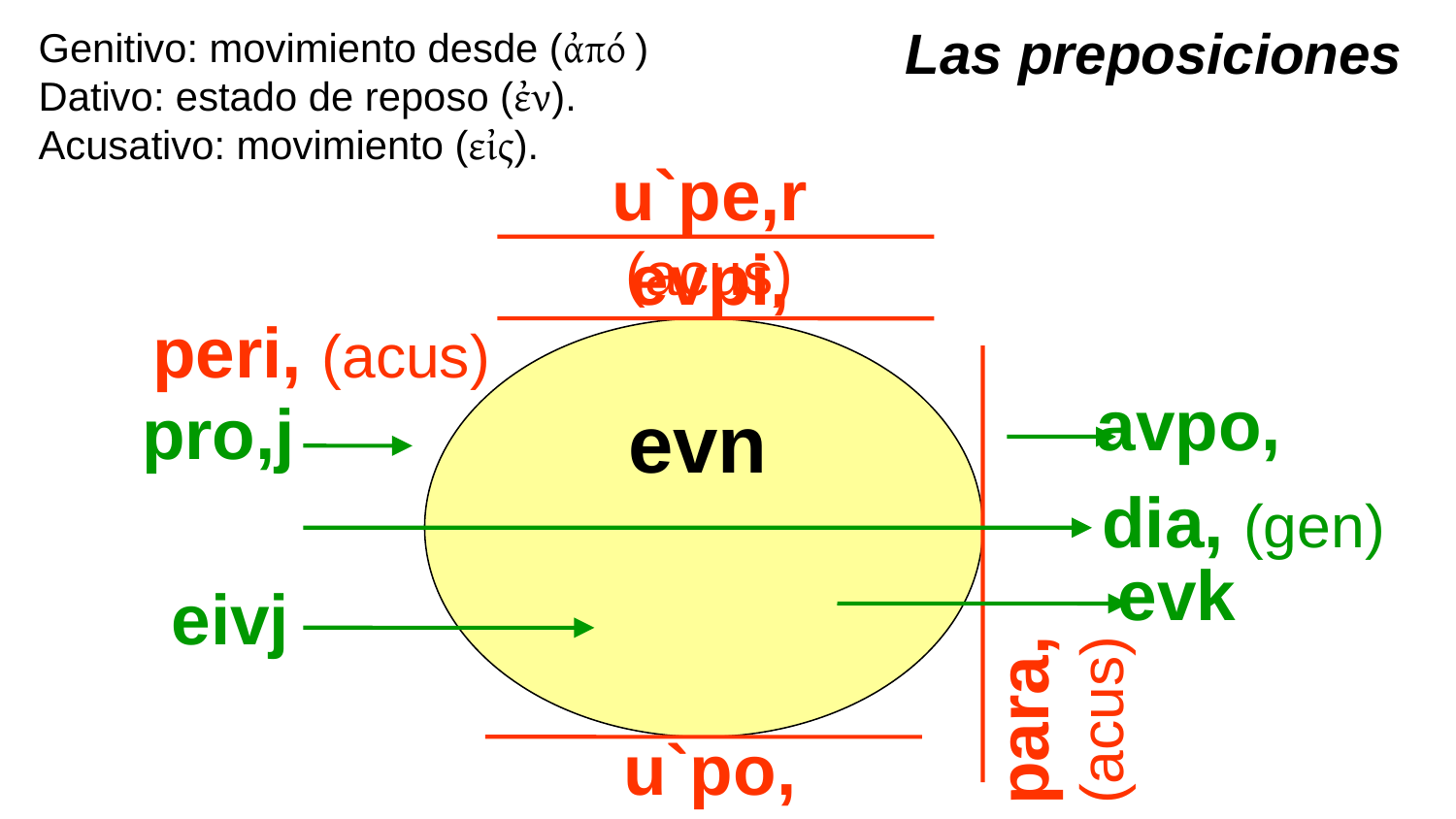

Las preposiciones
Genitivo: movimiento desde (ἀπό )
Dativo: estado de reposo (ἐν).
Acusativo: movimiento (εἰς).
u`pe,r (acus)
evpi,

peri, (acus)

avpo,
pro,j
evn

dia, (gen)

evk
eivj

para, (acus)
u`po, (acus)